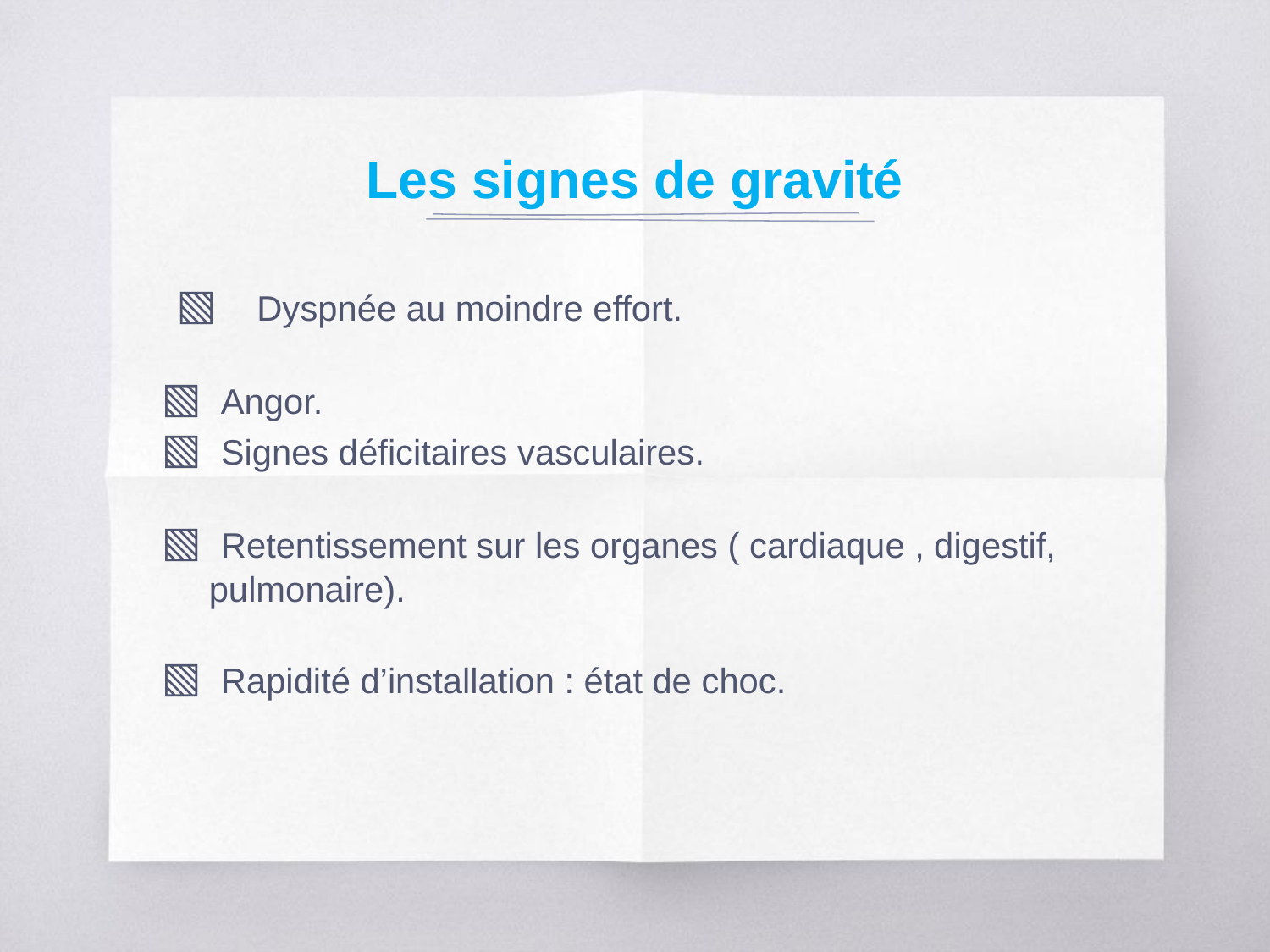

# Les signes de gravité
   Dyspnée au moindre effort.

 Angor.
 Signes déficitaires vasculaires.

 Retentissement sur les organes ( cardiaque , digestif, pulmonaire).

 Rapidité d’installation : état de choc.